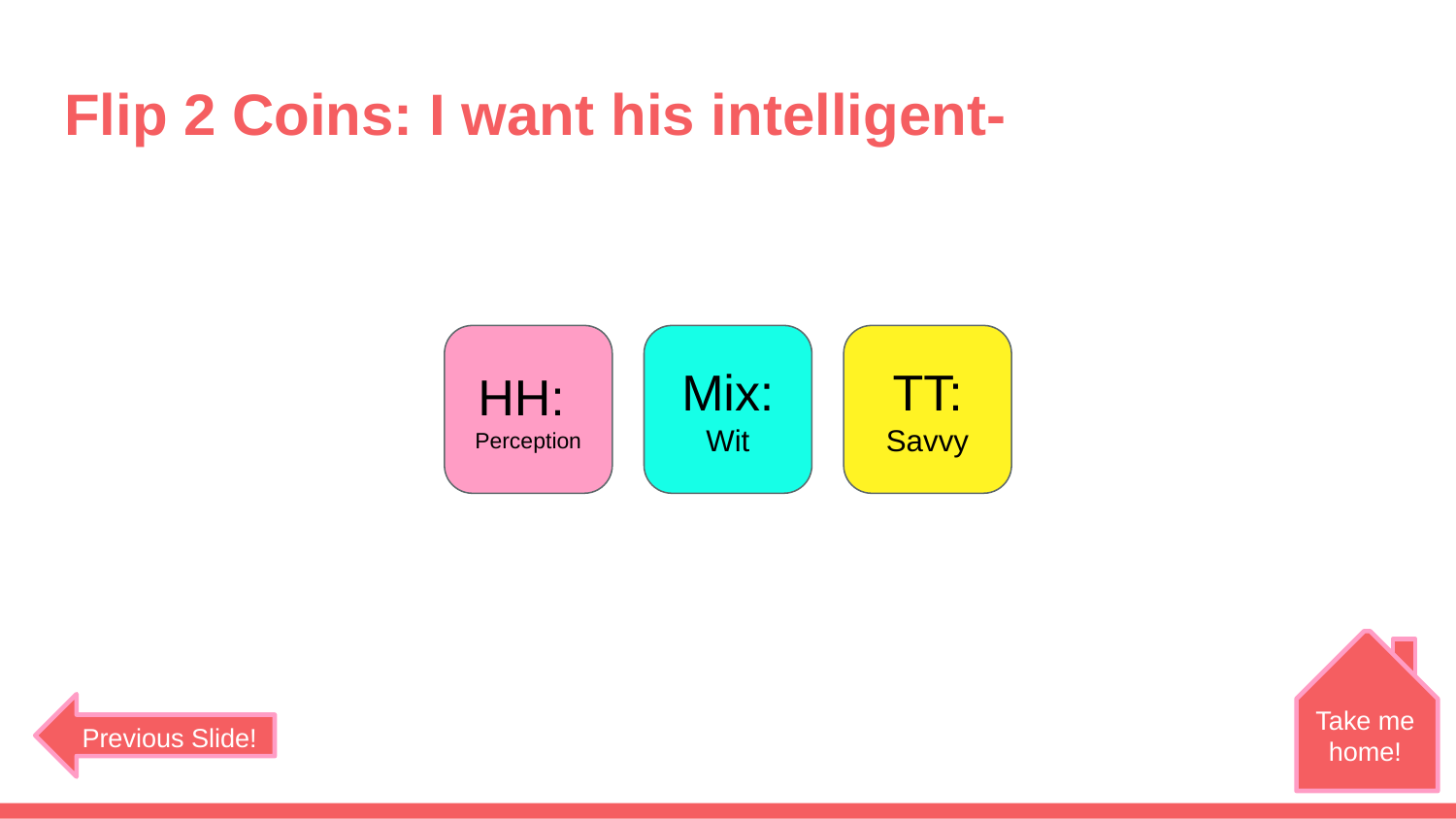

# Flip 2 Coins: I want his intelligent-
HH:
Perception
Mix:
Wit
TT:
Savvy

Take me home!

Previous Slide!